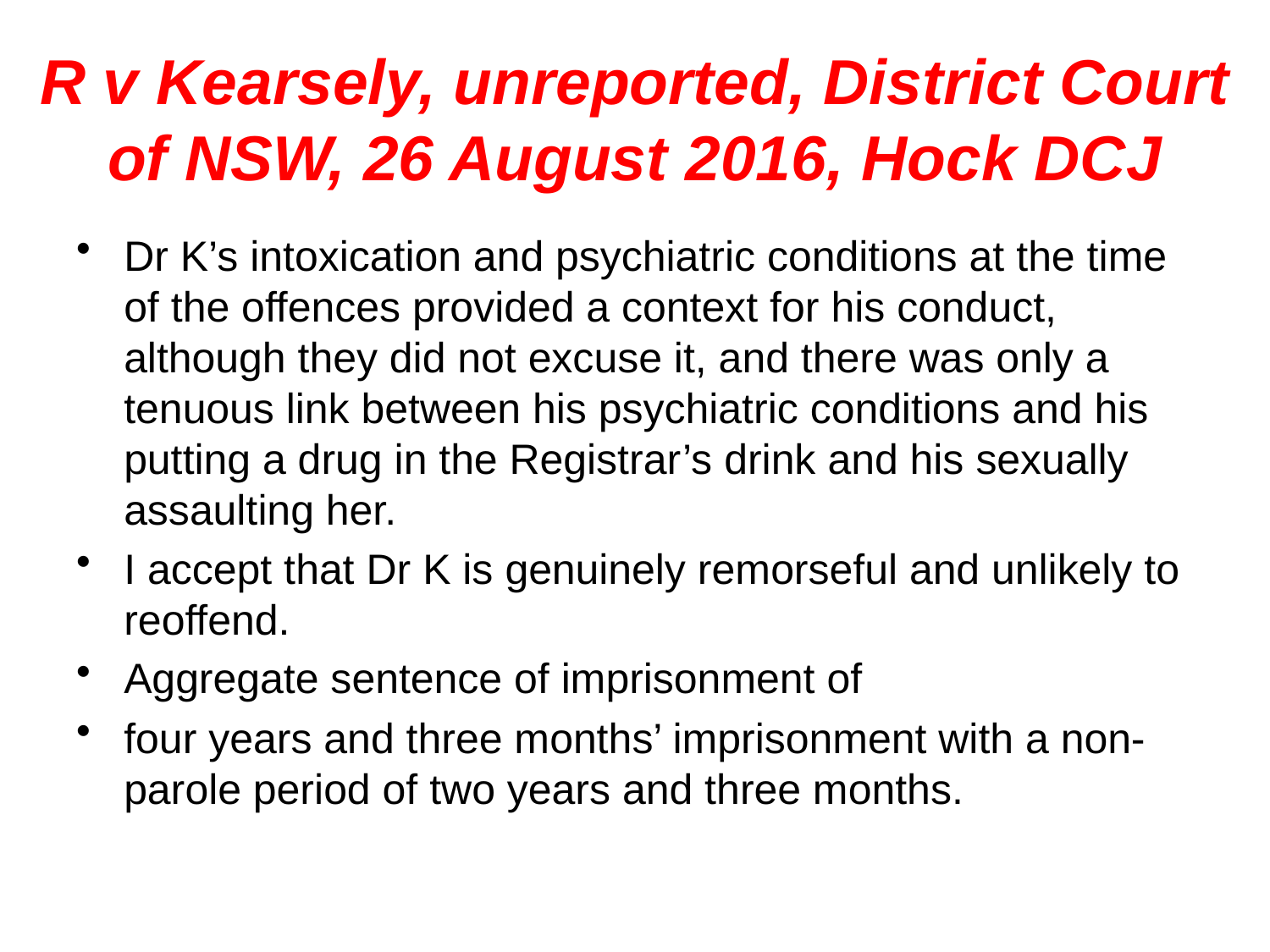

# R v Kearsely, unreported, District Court of NSW, 26 August 2016, Hock DCJ
Dr K’s intoxication and psychiatric conditions at the time of the offences provided a context for his conduct, although they did not excuse it, and there was only a tenuous link between his psychiatric conditions and his putting a drug in the Registrar’s drink and his sexually assaulting her.
I accept that Dr K is genuinely remorseful and unlikely to reoffend.
Aggregate sentence of imprisonment of
four years and three months’ imprisonment with a non-parole period of two years and three months.